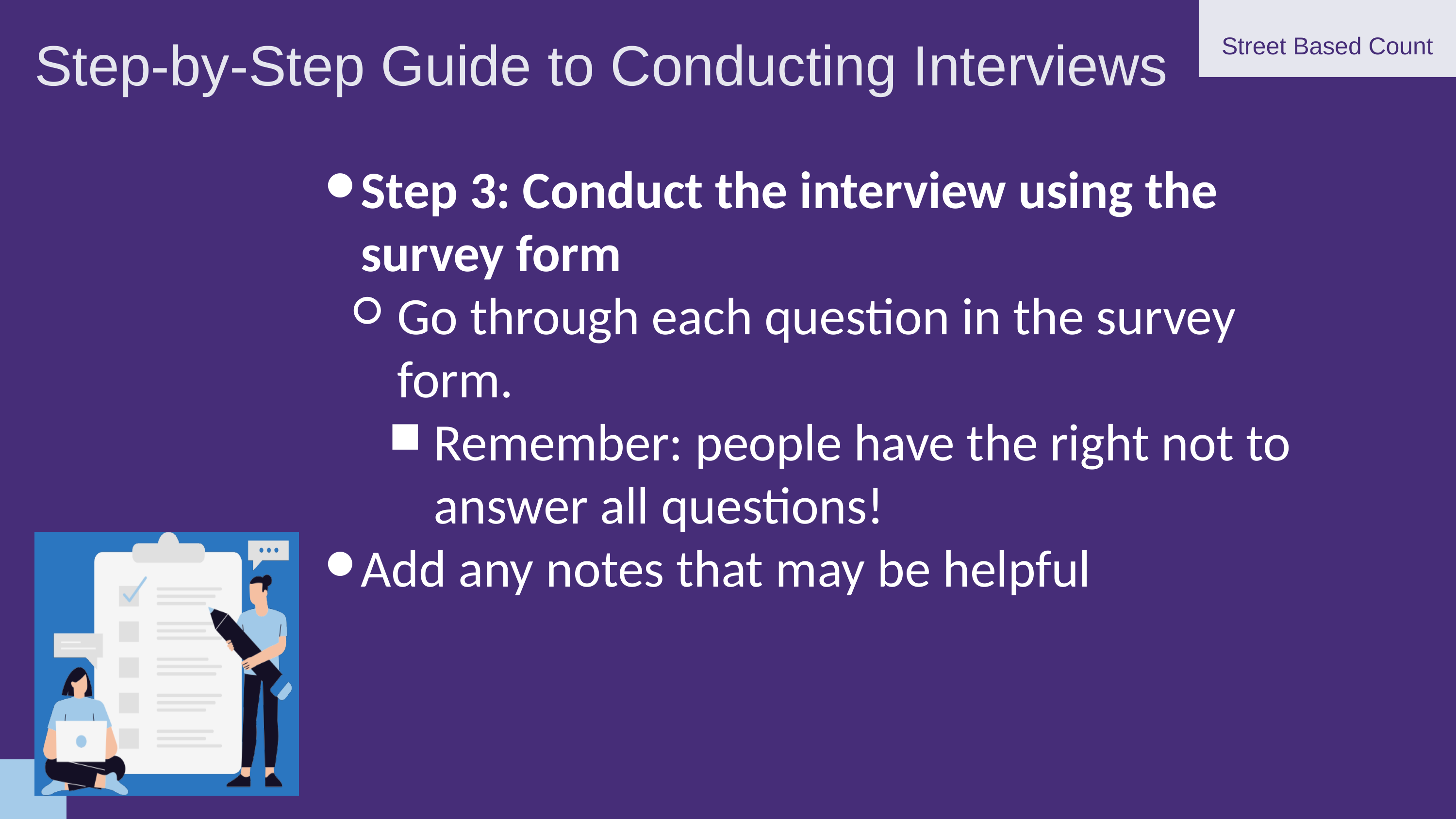

Step-by-Step Guide to Conducting Interviews
Street Based Count
Step 3: Conduct the interview using the survey form
Go through each question in the survey form.
Remember: people have the right not to answer all questions!
Add any notes that may be helpful